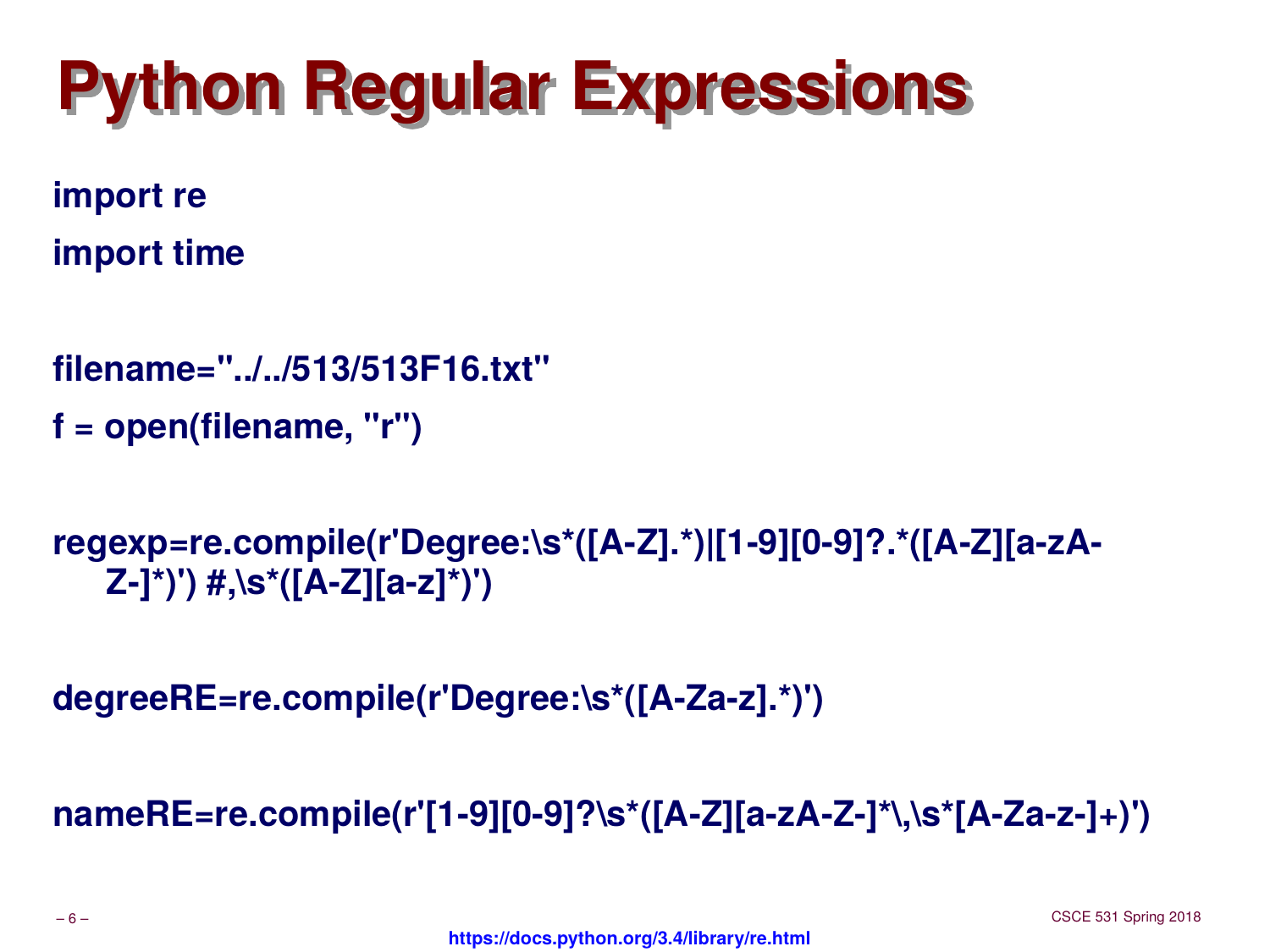

# Python Regular Expressions
import re
import time

filename="../../513/513F16.txt"
f = open(filename, "r")

regexp=re.compile(r'Degree:\s*([A-Z].*)|[1-9][0-9]?.*([A-Z][a-zA-Z-]*)') #,\s*([A-Z][a-z]*)')

degreeRE=re.compile(r'Degree:\s*([A-Za-z].*)')

nameRE=re.compile(r'[1-9][0-9]?\s*([A-Z][a-zA-Z-]*\,\s*[A-Za-z-]+)')

https://docs.python.org/3.4/library/re.html